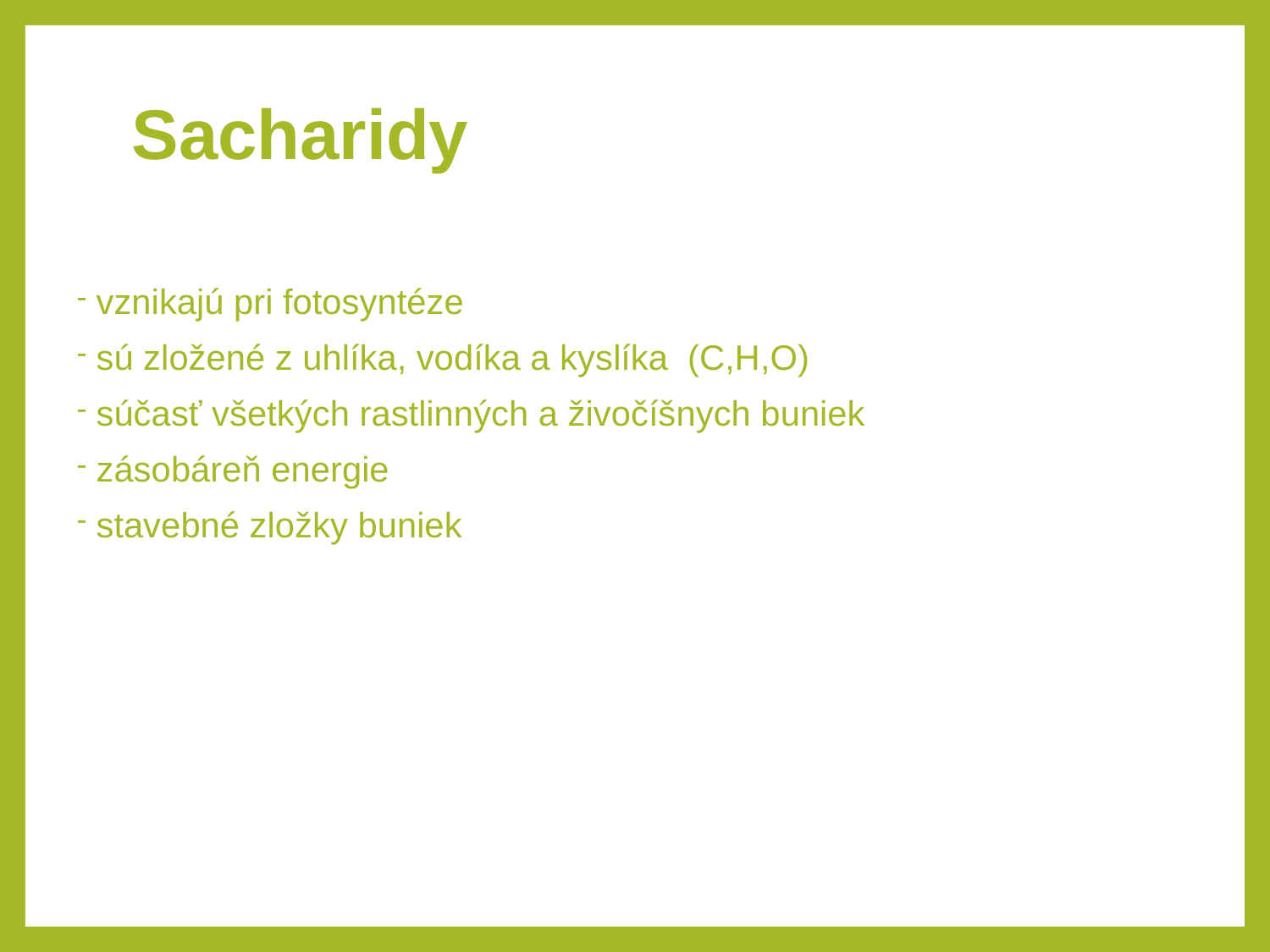

# Sacharidy
vznikajú pri fotosyntéze
sú zložené z uhlíka, vodíka a kyslíka  (C,H,O)
súčasť všetkých rastlinných a živočíšnych buniek
zásobáreň energie
stavebné zložky buniek